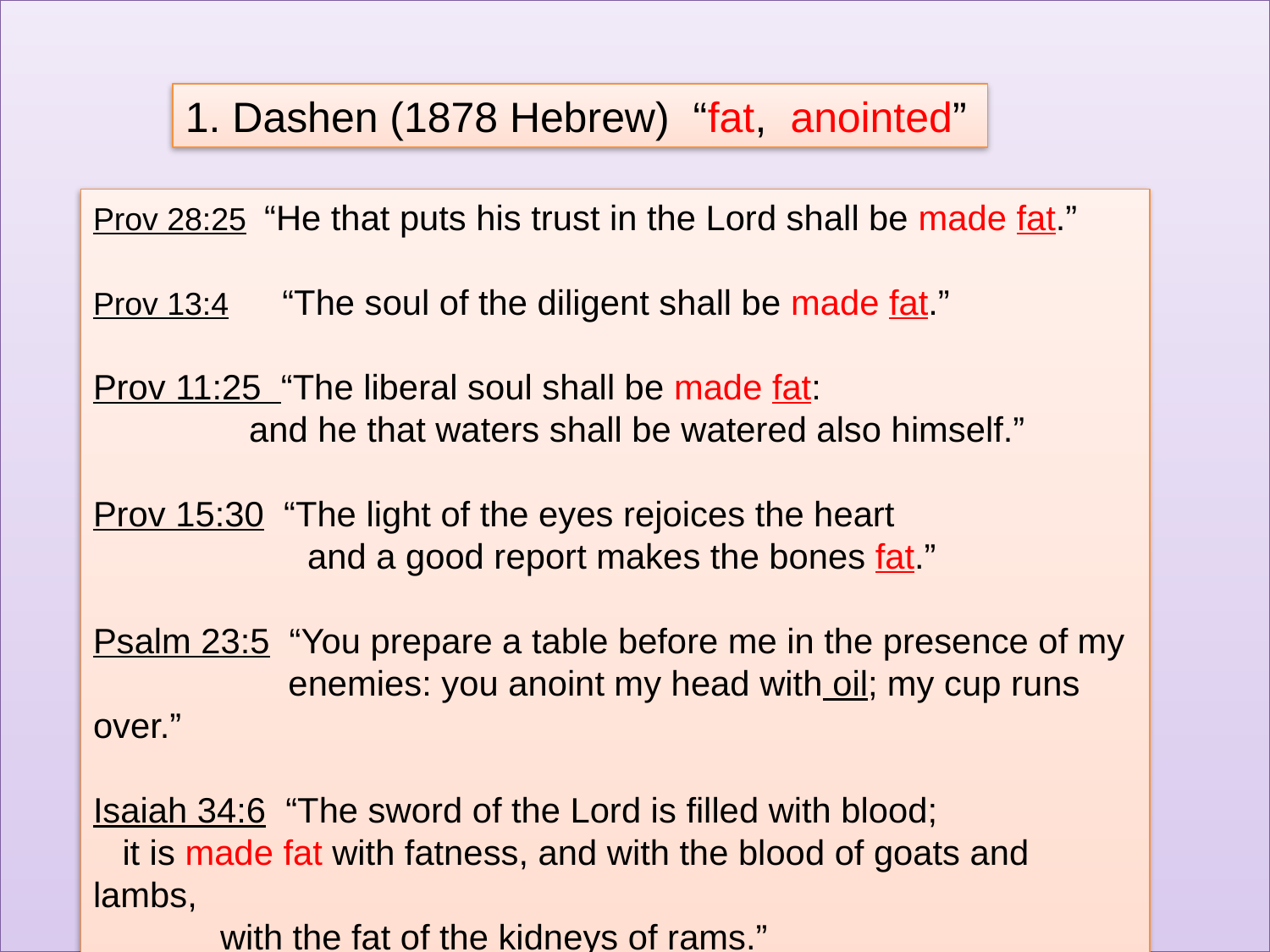

1. Dashen (1878 Hebrew)  “fat,  anointed”
Prov 28:25  “He that puts his trust in the Lord shall be made fat.”

Prov 13:4      “The soul of the diligent shall be made fat.”

Prov 11:25  “The liberal soul shall be made fat:
                and he that waters shall be watered also himself.”

Prov 15:30  “The light of the eyes rejoices the heart
                      and a good report makes the bones fat.”

Psalm 23:5  “You prepare a table before me in the presence of my    	       enemies: you anoint my head with oil; my cup runs over.”

Isaiah 34:6  “The sword of the Lord is filled with blood;
   it is made fat with fatness, and with the blood of goats and lambs,
	with the fat of the kidneys of rams.”